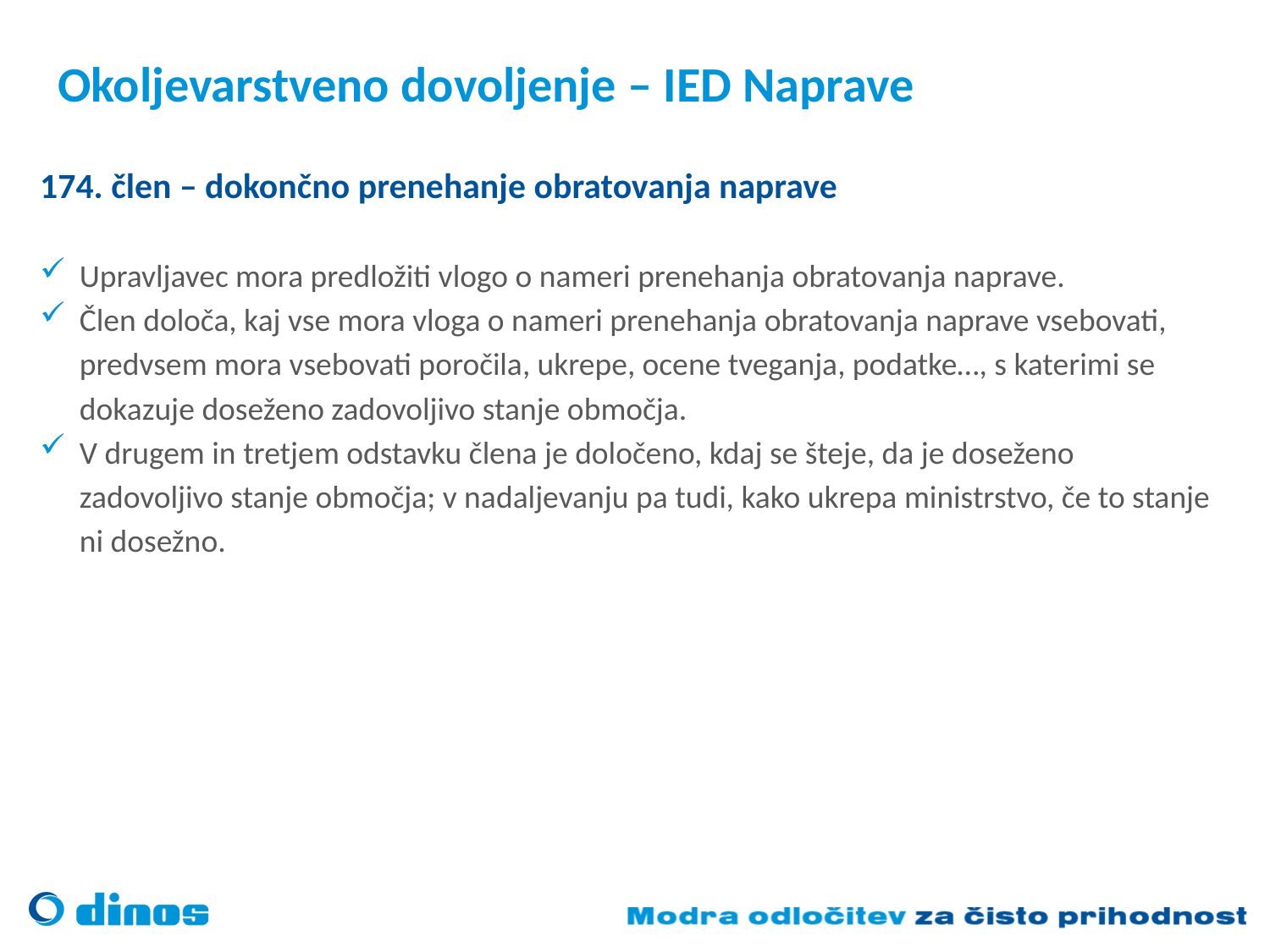

# Okoljevarstveno dovoljenje – IED Naprave
174. člen – dokončno prenehanje obratovanja naprave

Upravljavec mora predložiti vlogo o nameri prenehanja obratovanja naprave.
Člen določa, kaj vse mora vloga o nameri prenehanja obratovanja naprave vsebovati, predvsem mora vsebovati poročila, ukrepe, ocene tveganja, podatke…, s katerimi se dokazuje doseženo zadovoljivo stanje območja.
V drugem in tretjem odstavku člena je določeno, kdaj se šteje, da je doseženo zadovoljivo stanje območja; v nadaljevanju pa tudi, kako ukrepa ministrstvo, če to stanje ni dosežno.